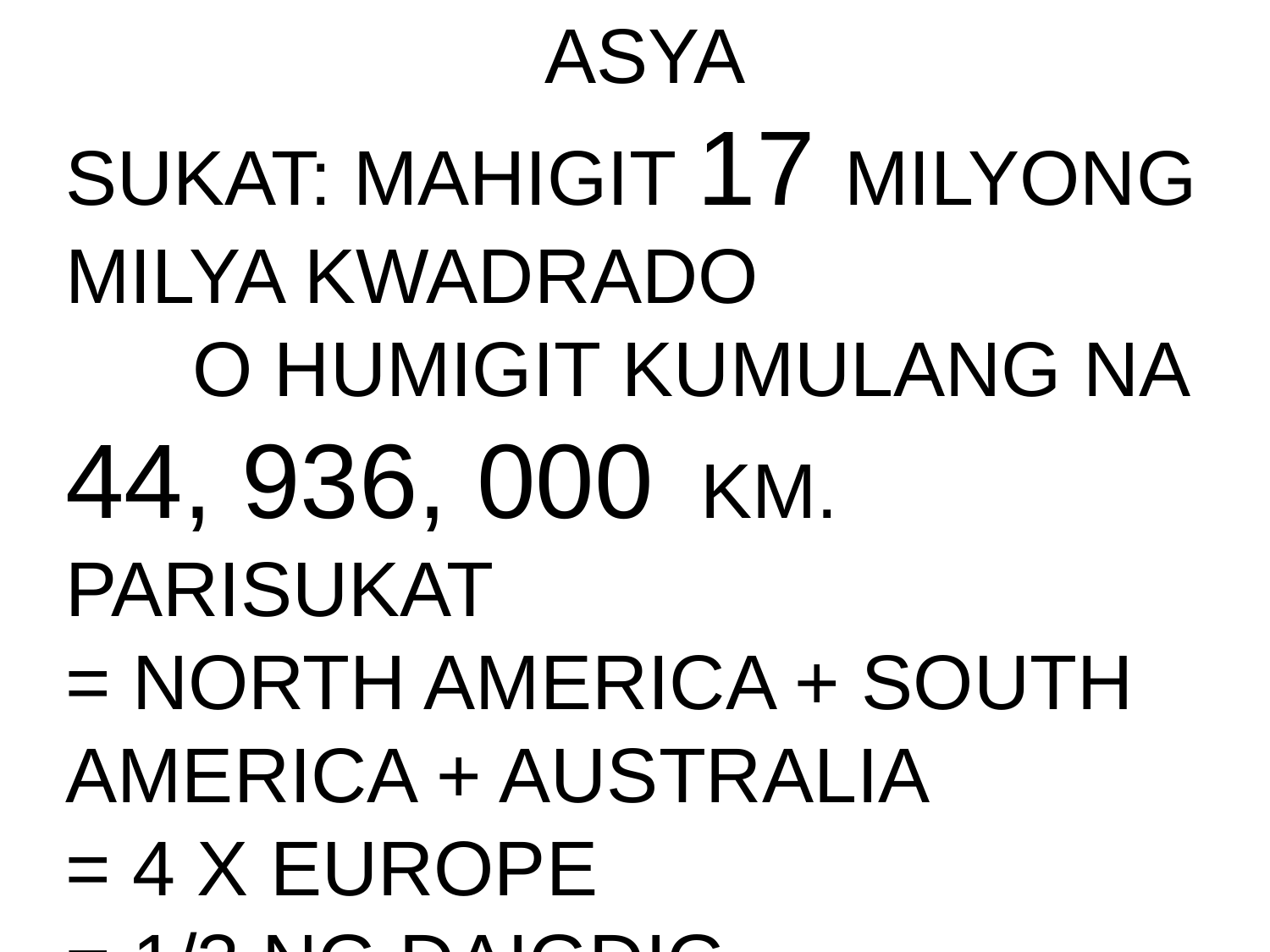

ASYA
SUKAT: MAHIGIT 17 MILYONG MILYA KWADRADO
	O HUMIGIT KUMULANG NA 44, 936, 000 	KM. PARISUKAT
= NORTH AMERICA + SOUTH AMERICA + AUSTRALIA
= 4 X EUROPE
= 1/3 NG DAIGDIG